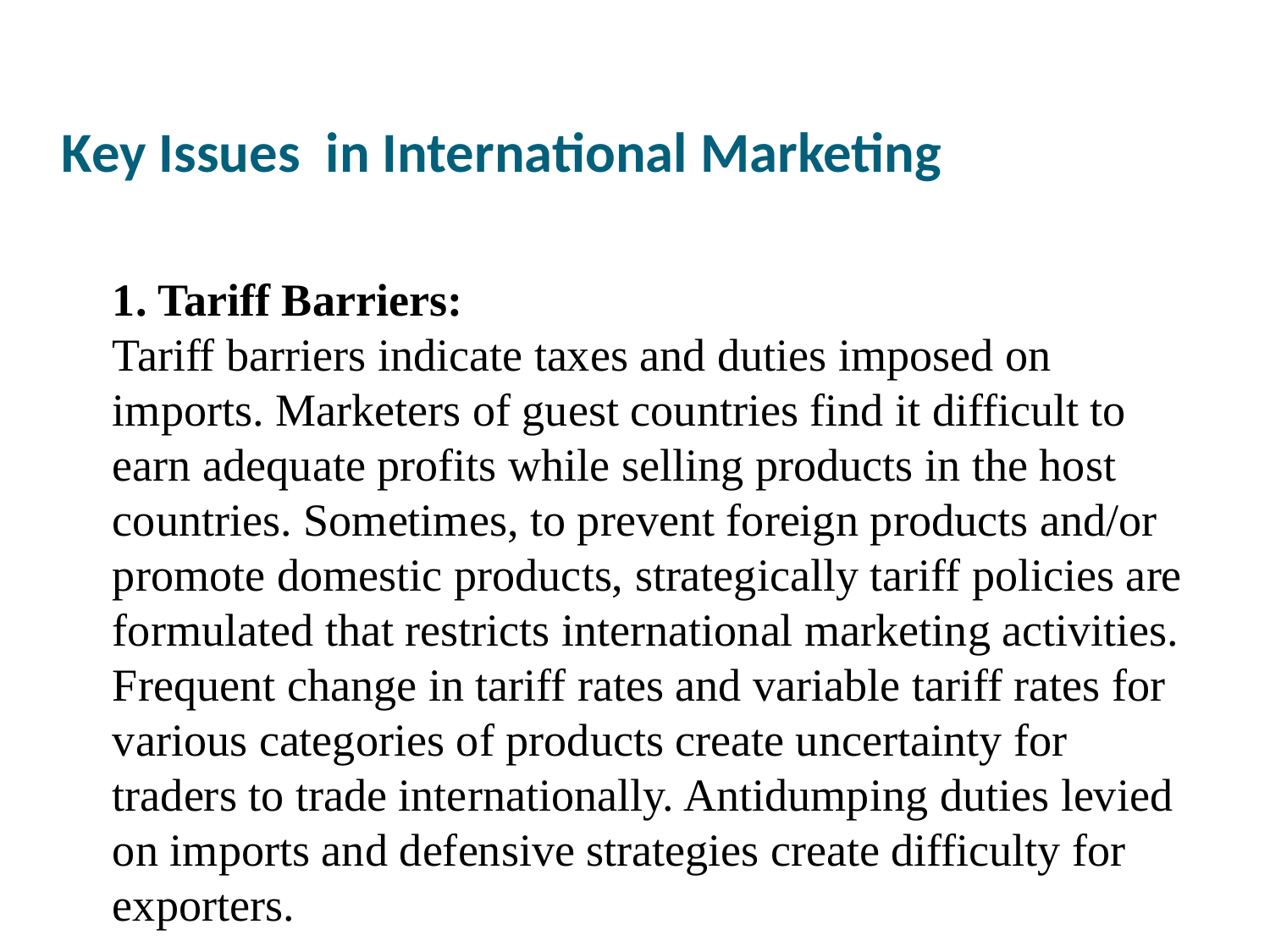

# Key Issues  in International Marketing
1. Tariff Barriers:
Tariff barriers indicate taxes and duties imposed on imports. Marketers of guest countries find it difficult to earn adequate profits while selling products in the host countries. Sometimes, to prevent foreign products and/or promote domestic products, strategically tariff policies are formulated that restricts international marketing activities. Frequent change in tariff rates and variable tariff rates for various categories of products create uncertainty for traders to trade internationally. Antidumping duties levied on imports and defensive strategies create difficulty for exporters.